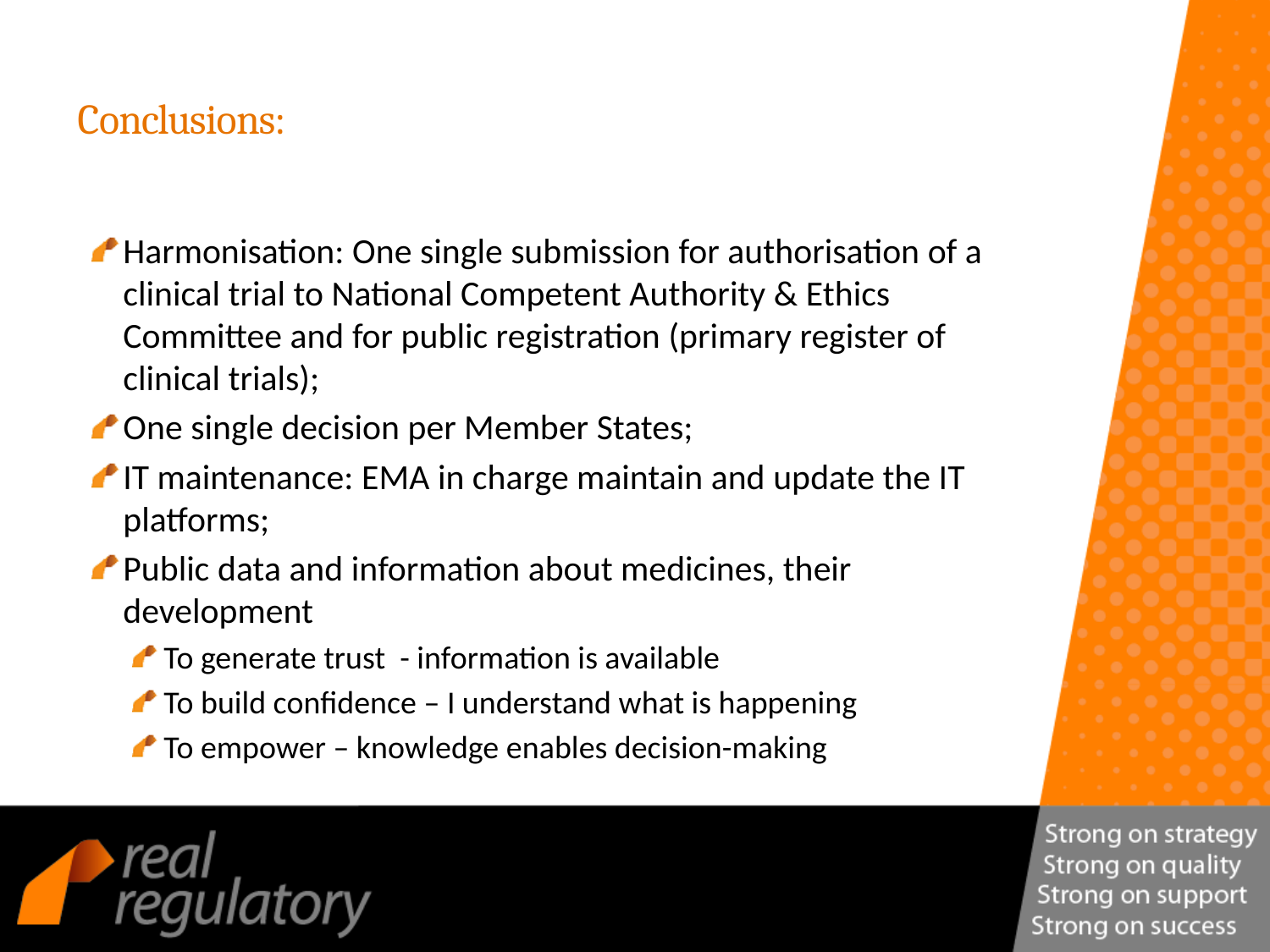

# Conclusions:
Harmonisation: One single submission for authorisation of a clinical trial to National Competent Authority & Ethics Committee and for public registration (primary register of clinical trials);
One single decision per Member States;
IT maintenance: EMA in charge maintain and update the IT platforms;
Public data and information about medicines, their development
To generate trust  - information is available
To build confidence – I understand what is happening
To empower – knowledge enables decision-making